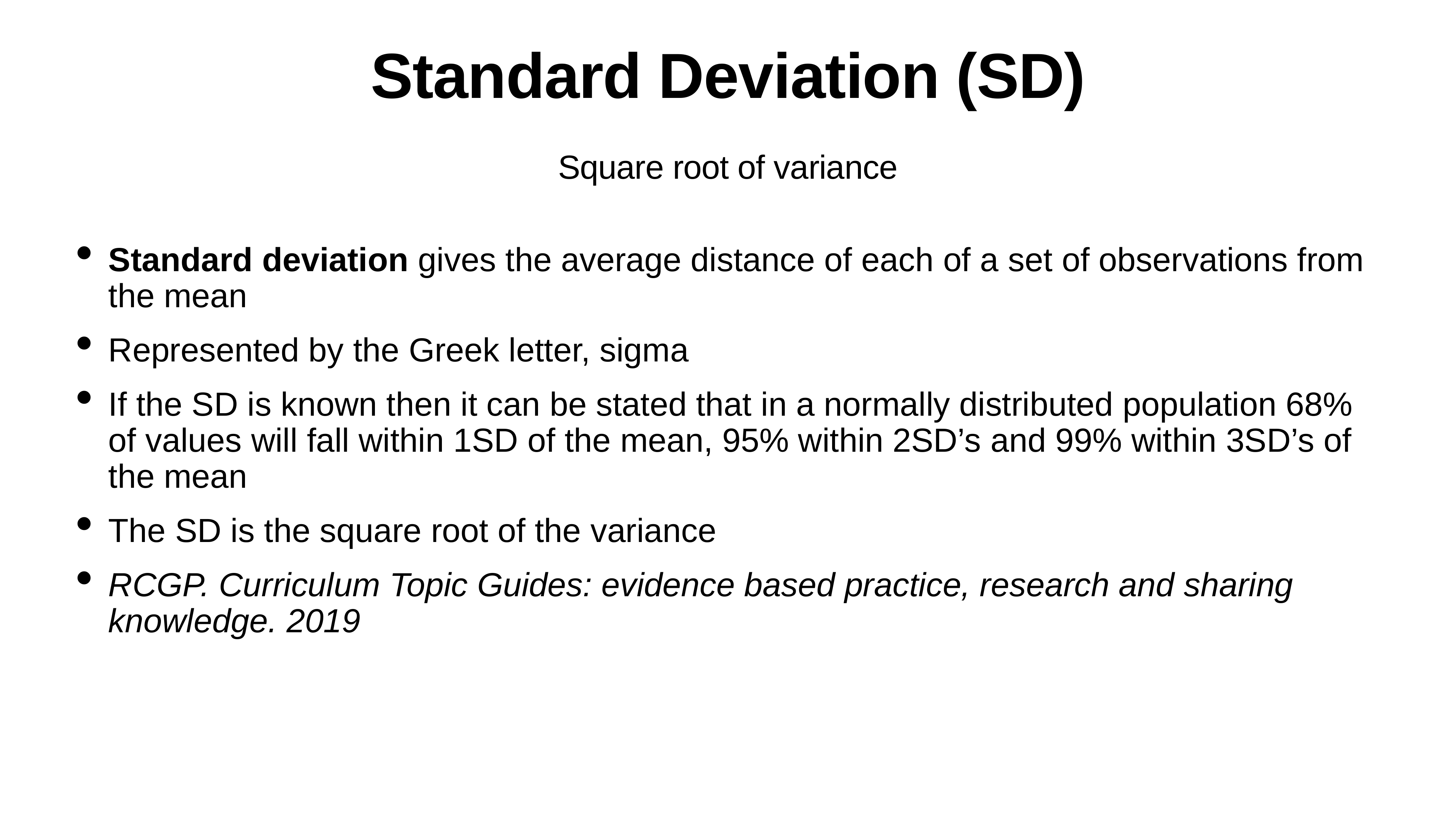

# Standard Deviation (SD)
Square root of variance
Standard deviation gives the average distance of each of a set of observations from the mean
Represented by the Greek letter, sigma
If the SD is known then it can be stated that in a normally distributed population 68% of values will fall within 1SD of the mean, 95% within 2SD’s and 99% within 3SD’s of the mean
The SD is the square root of the variance
RCGP. Curriculum Topic Guides: evidence based practice, research and sharing knowledge. 2019